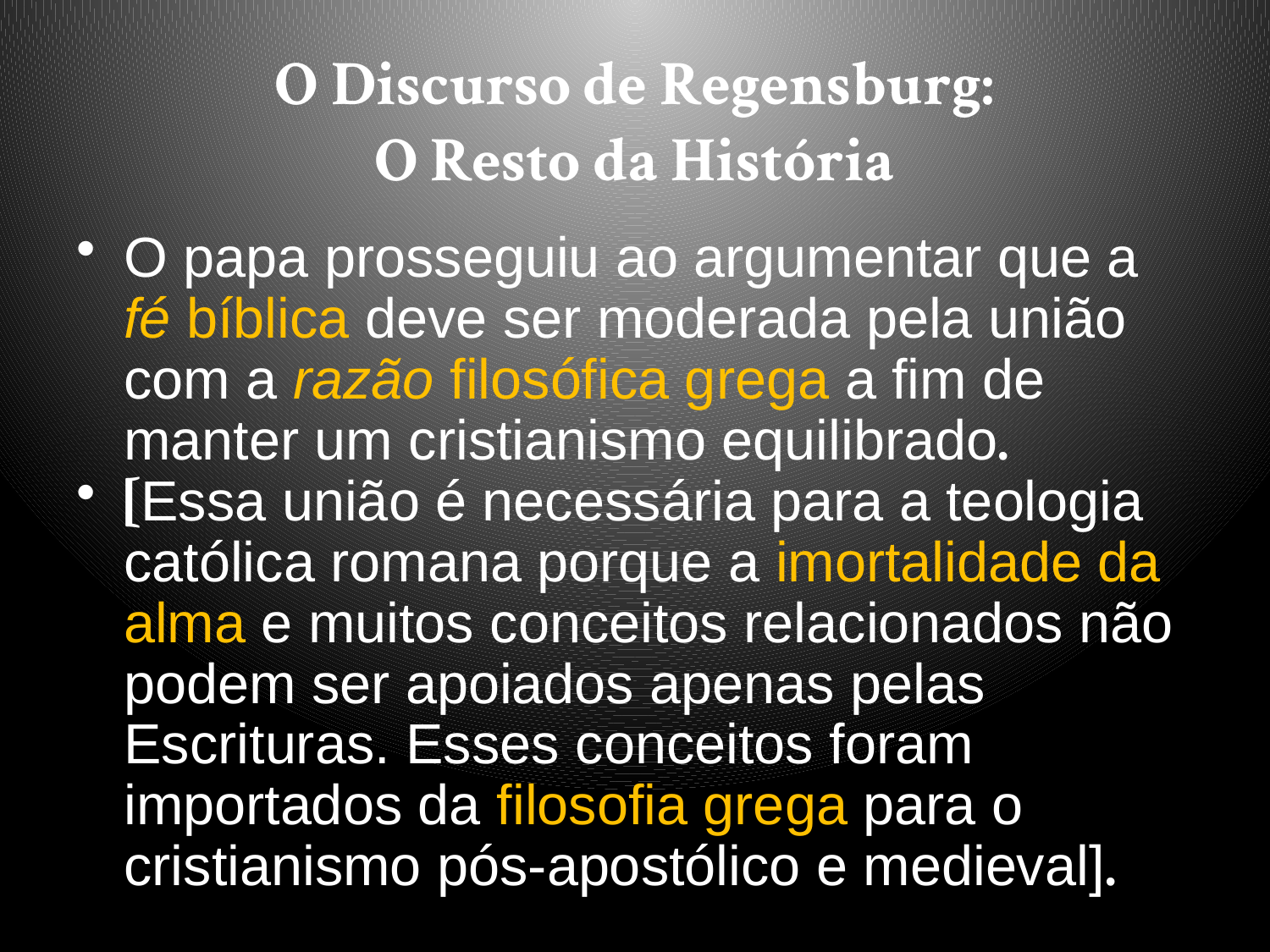

# O Discurso de Regensburg: O Resto da História
O papa prosseguiu ao argumentar que a fé bíblica deve ser moderada pela união com a razão filosófica grega a fim de manter um cristianismo equilibrado.
[Essa união é necessária para a teologia católica romana porque a imortalidade da alma e muitos conceitos relacionados não podem ser apoiados apenas pelas Escrituras. Esses conceitos foram importados da filosofia grega para o cristianismo pós-apostólico e medieval].